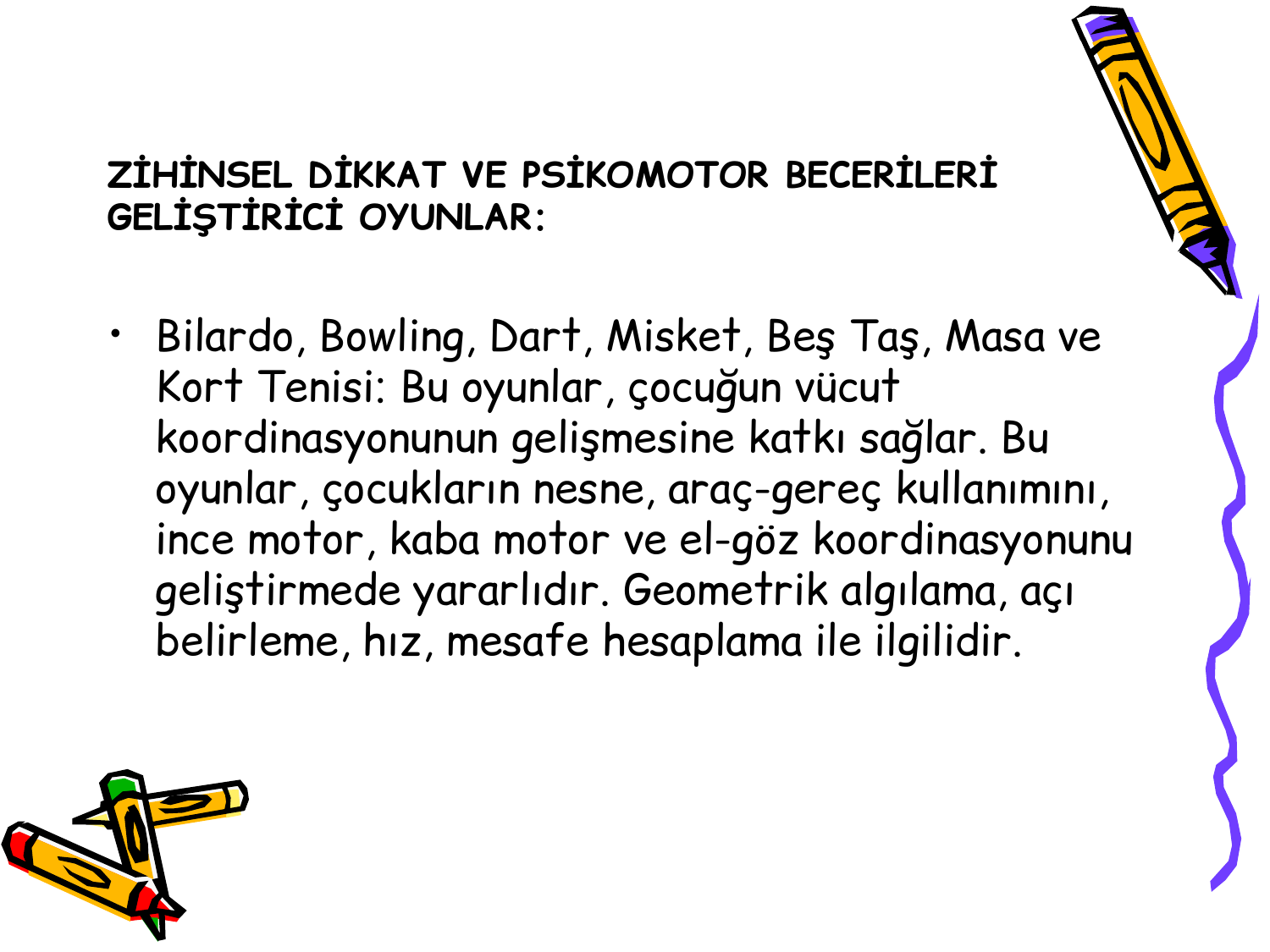

# ZİHİNSEL DİKKAT VE PSİKOMOTOR BECERİLERİ GELİŞTİRİCİ OYUNLAR:

Bilardo, Bowling, Dart, Misket, Beş Taş, Masa ve Kort Tenisi: Bu oyunlar, çocuğun vücut koordinasyonunun gelişmesine katkı sağlar. Bu oyunlar, çocukların nesne, araç-gereç kullanımını, ince motor, kaba motor ve el-göz koordinasyonunu geliştirmede yararlıdır. Geometrik algılama, açı belirleme, hız, mesafe hesaplama ile ilgilidir.